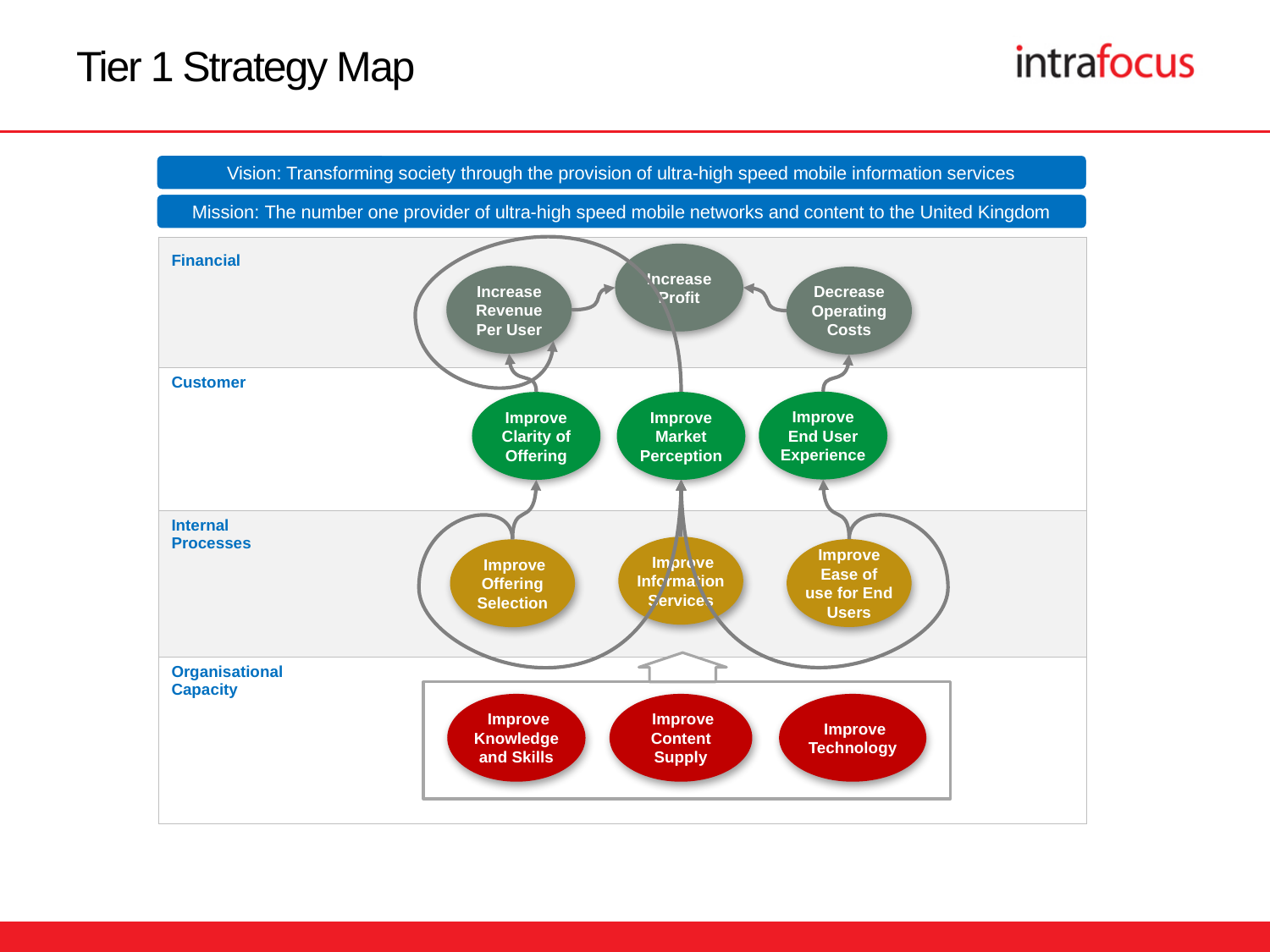

# Tier 1 Strategy Map
Vision: Transforming society through the provision of ultra-high speed mobile information services
Mission: The number one provider of ultra-high speed mobile networks and content to the United Kingdom
| Financial |
| --- |
| Customer |
| Internal Processes |
| Organisational Capacity |
Increase Profit
Increase Revenue Per User
Decrease Operating Costs
Improve End User Experience
Improve Clarity of Offering
Improve Market Perception
 Improve Information Services
Improve Ease of use for End Users
 Improve Offering Selection

 Improve Knowledge and Skills
 Improve Content Supply
 Improve Technology